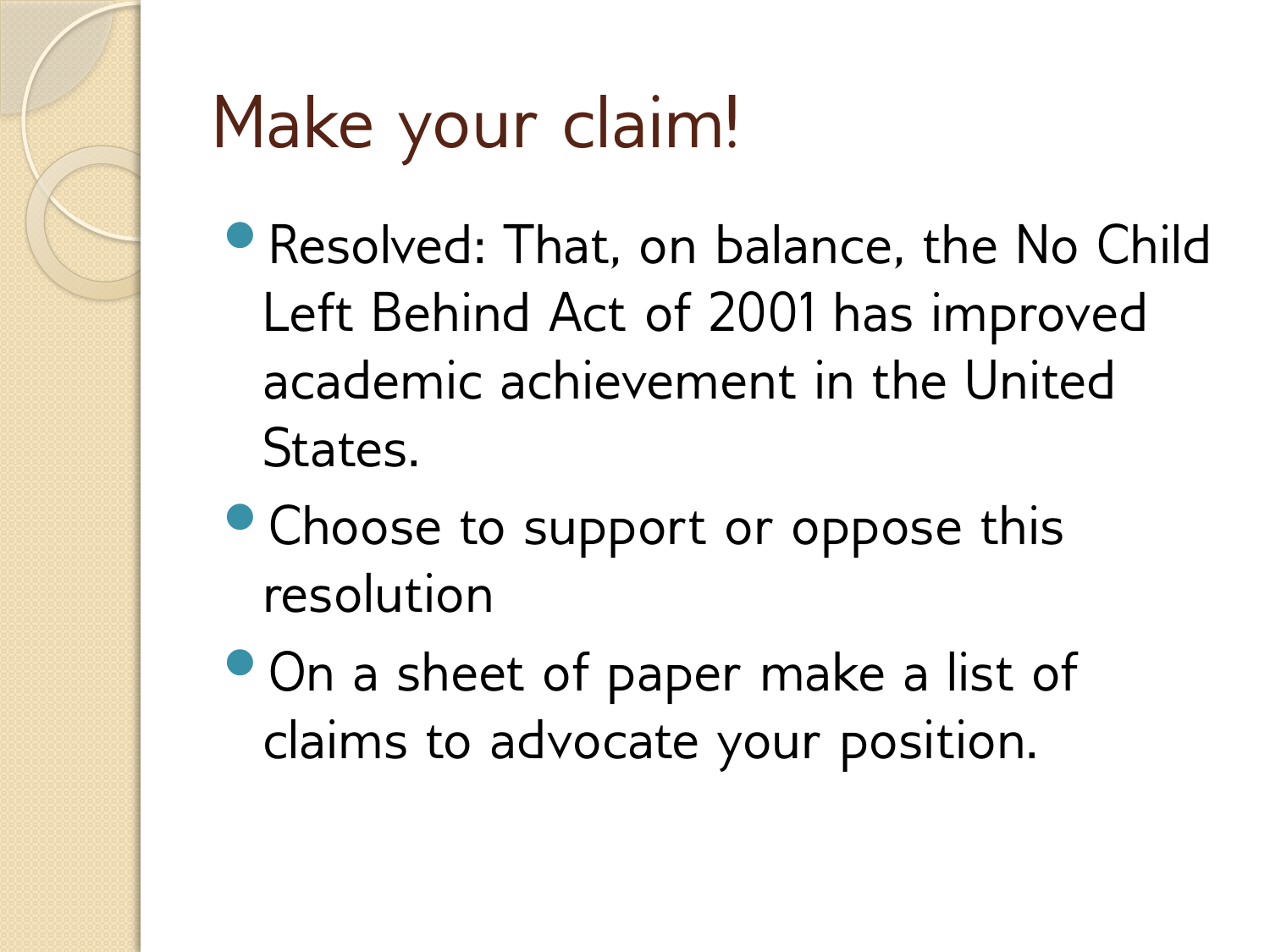

# Make your claim!
Resolved: That, on balance, the No Child Left Behind Act of 2001 has improved academic achievement in the United States.
Choose to support or oppose this resolution
On a sheet of paper make a list of claims to advocate your position.